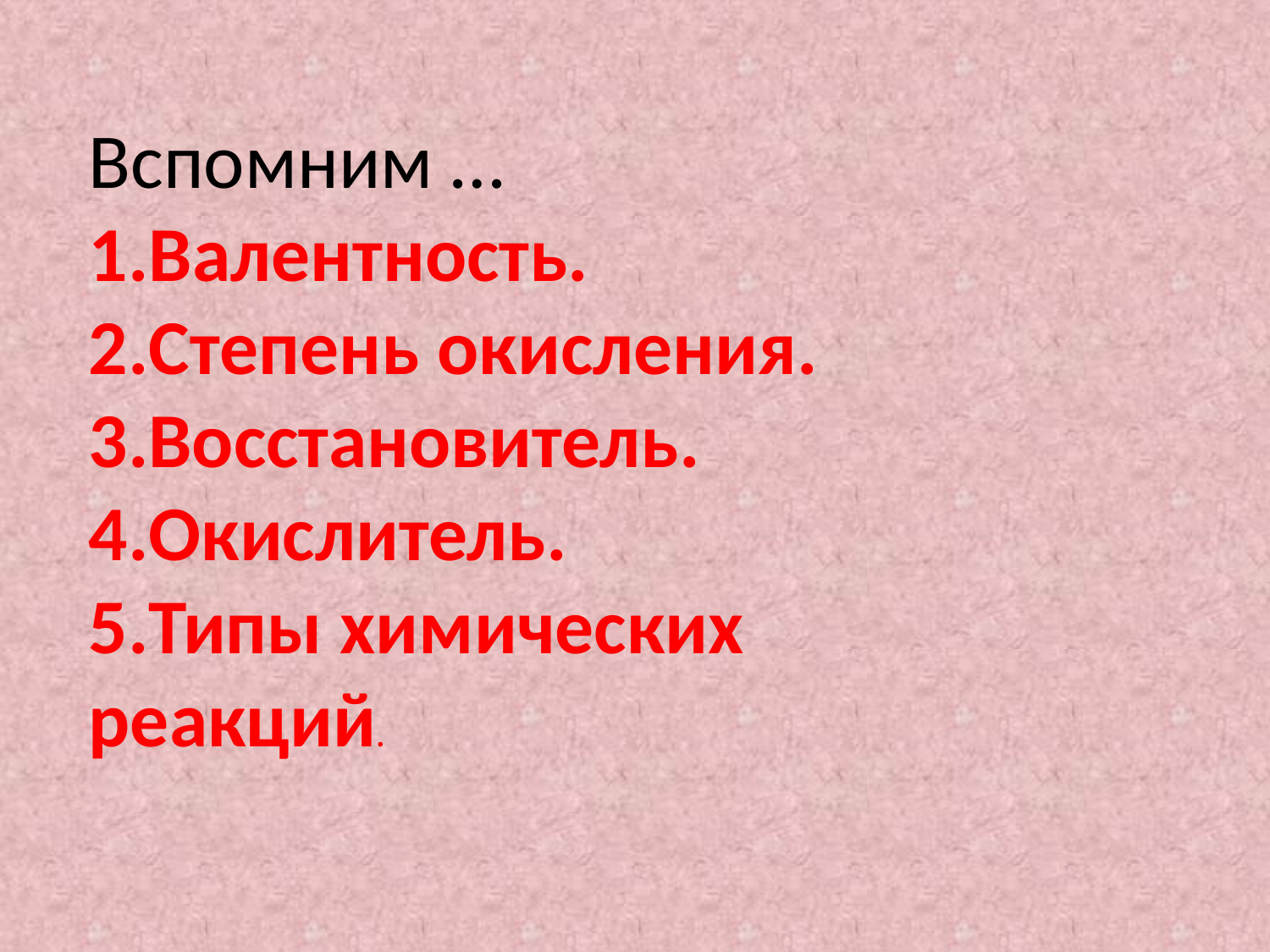

Вспомним …
1.Валентность.
2.Степень окисления.
3.Восстановитель.
4.Окислитель.
5.Типы химических реакций.